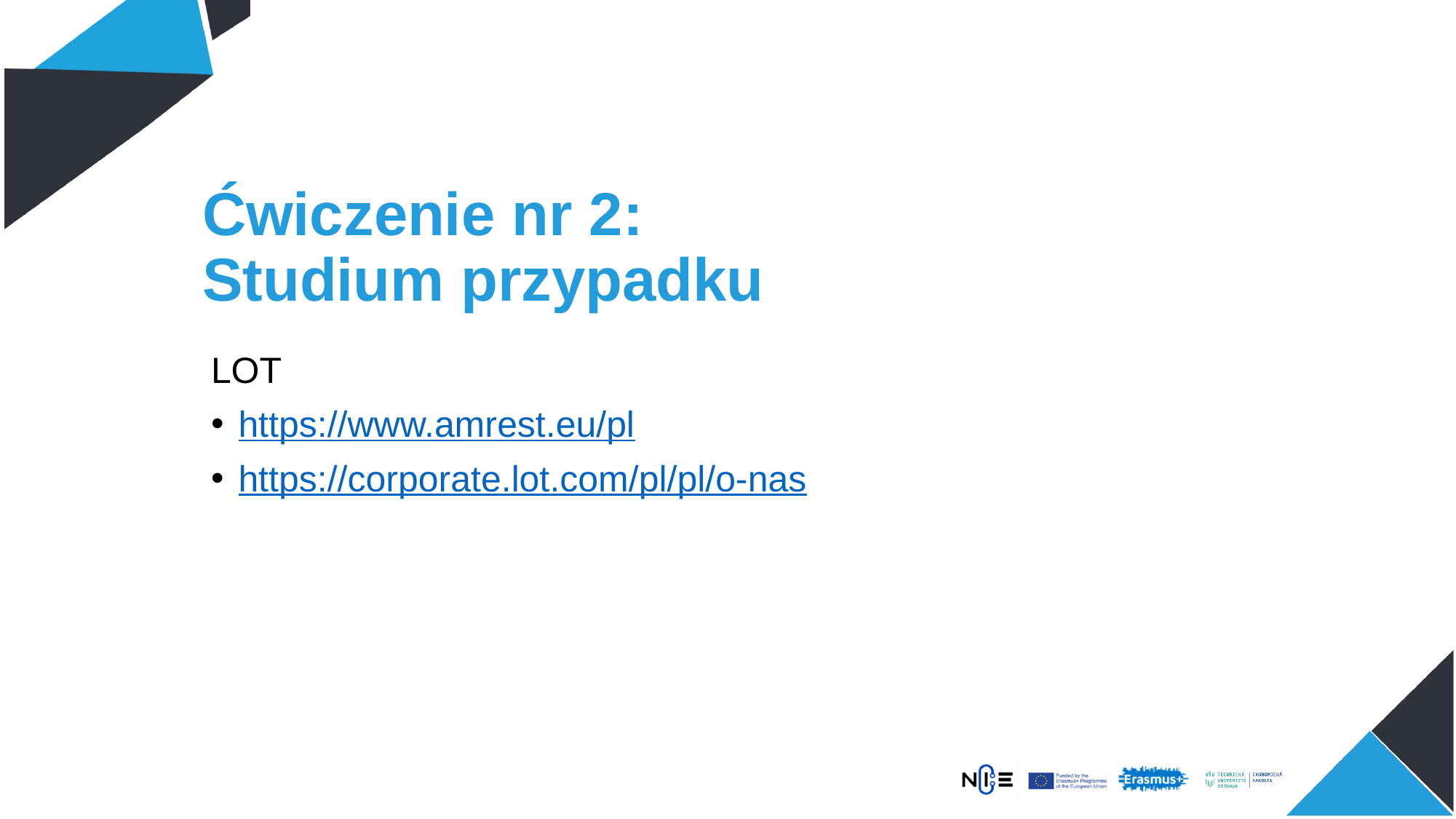

# Ćwiczenie nr 2: Studium przypadku

LOT
https://www.amrest.eu/pl
https://corporate.lot.com/pl/pl/o-nas